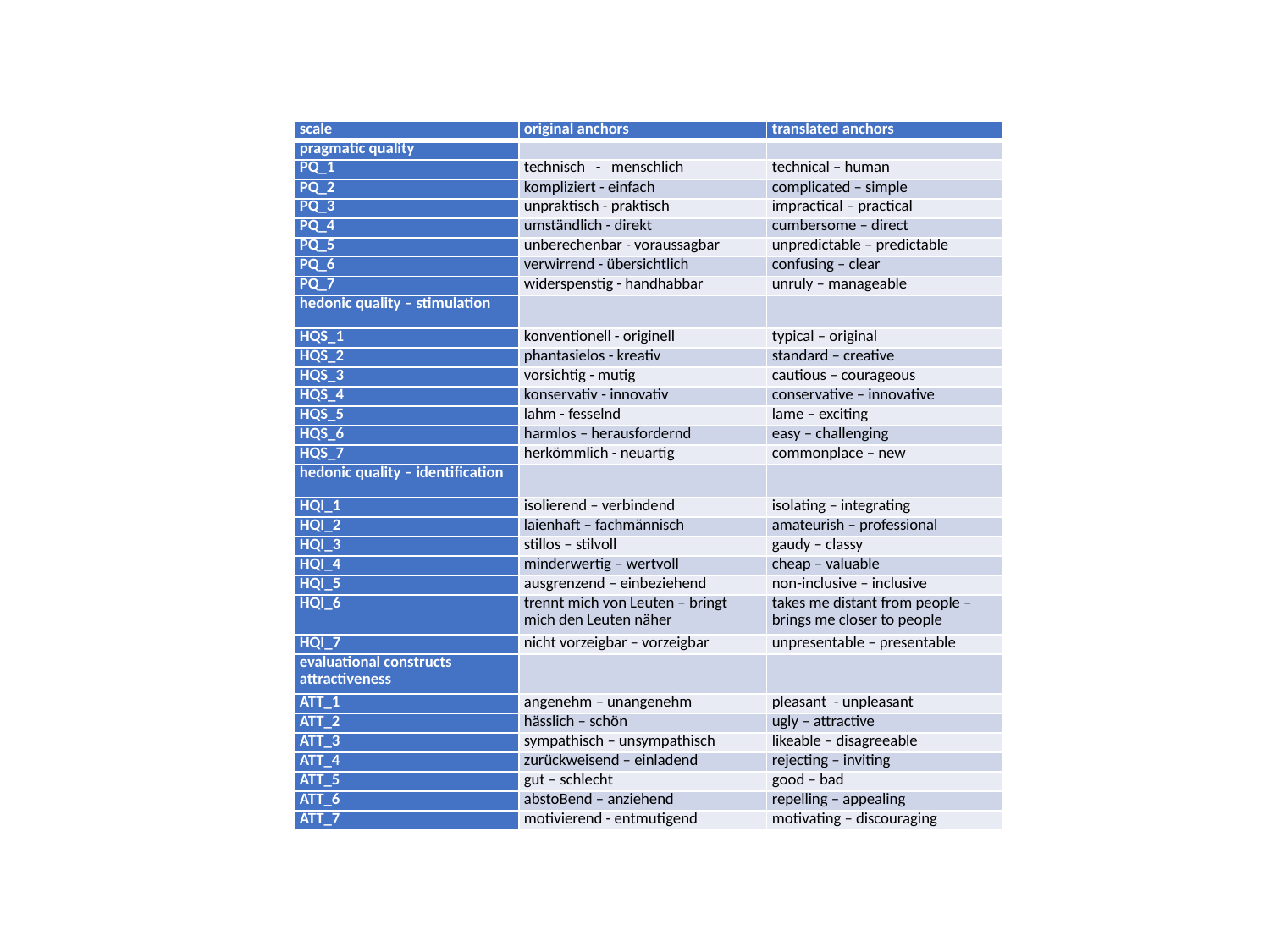

| scale | original anchors | translated anchors |
| --- | --- | --- |
| pragmatic quality |  |  |
| PQ\_1 | technisch - menschlich | technical – human |
| PQ\_2 | kompliziert - einfach | complicated – simple |
| PQ\_3 | unpraktisch - praktisch | impractical – practical |
| PQ\_4 | umständlich - direkt | cumbersome – direct |
| PQ\_5 | unberechenbar - voraussagbar | unpredictable – predictable |
| PQ\_6 | verwirrend - übersichtlich | confusing – clear |
| PQ\_7 | widerspenstig - handhabbar | unruly – manageable |
| hedonic quality – stimulation |  |  |
| HQS\_1 | konventionell - originell | typical – original |
| HQS\_2 | phantasielos - kreativ | standard – creative |
| HQS\_3 | vorsichtig - mutig | cautious – courageous |
| HQS\_4 | konservativ - innovativ | conservative – innovative |
| HQS\_5 | lahm - fesselnd | lame – exciting |
| HQS\_6 | harmlos – herausfordernd | easy – challenging |
| HQS\_7 | herkömmlich - neuartig | commonplace – new |
| hedonic quality – identification |  |  |
| HQI\_1 | isolierend – verbindend | isolating – integrating |
| HQI\_2 | laienhaft – fachmännisch | amateurish – professional |
| HQI\_3 | stillos – stilvoll | gaudy – classy |
| HQI\_4 | minderwertig – wertvoll | cheap – valuable |
| HQI\_5 | ausgrenzend – einbeziehend | non-inclusive – inclusive |
| HQI\_6 | trennt mich von Leuten – bringt mich den Leuten näher | takes me distant from people – brings me closer to people |
| HQI\_7 | nicht vorzeigbar – vorzeigbar | unpresentable – presentable |
| evaluational constructs attractiveness |  |  |
| ATT\_1 | angenehm – unangenehm | pleasant - unpleasant |
| ATT\_2 | hässlich – schön | ugly – attractive |
| ATT\_3 | sympathisch – unsympathisch | likeable – disagreeable |
| ATT\_4 | zurückweisend – einladend | rejecting – inviting |
| ATT\_5 | gut – schlecht | good – bad |
| ATT\_6 | abstoBend – anziehend | repelling – appealing |
| ATT\_7 | motivierend - entmutigend | motivating – discouraging |